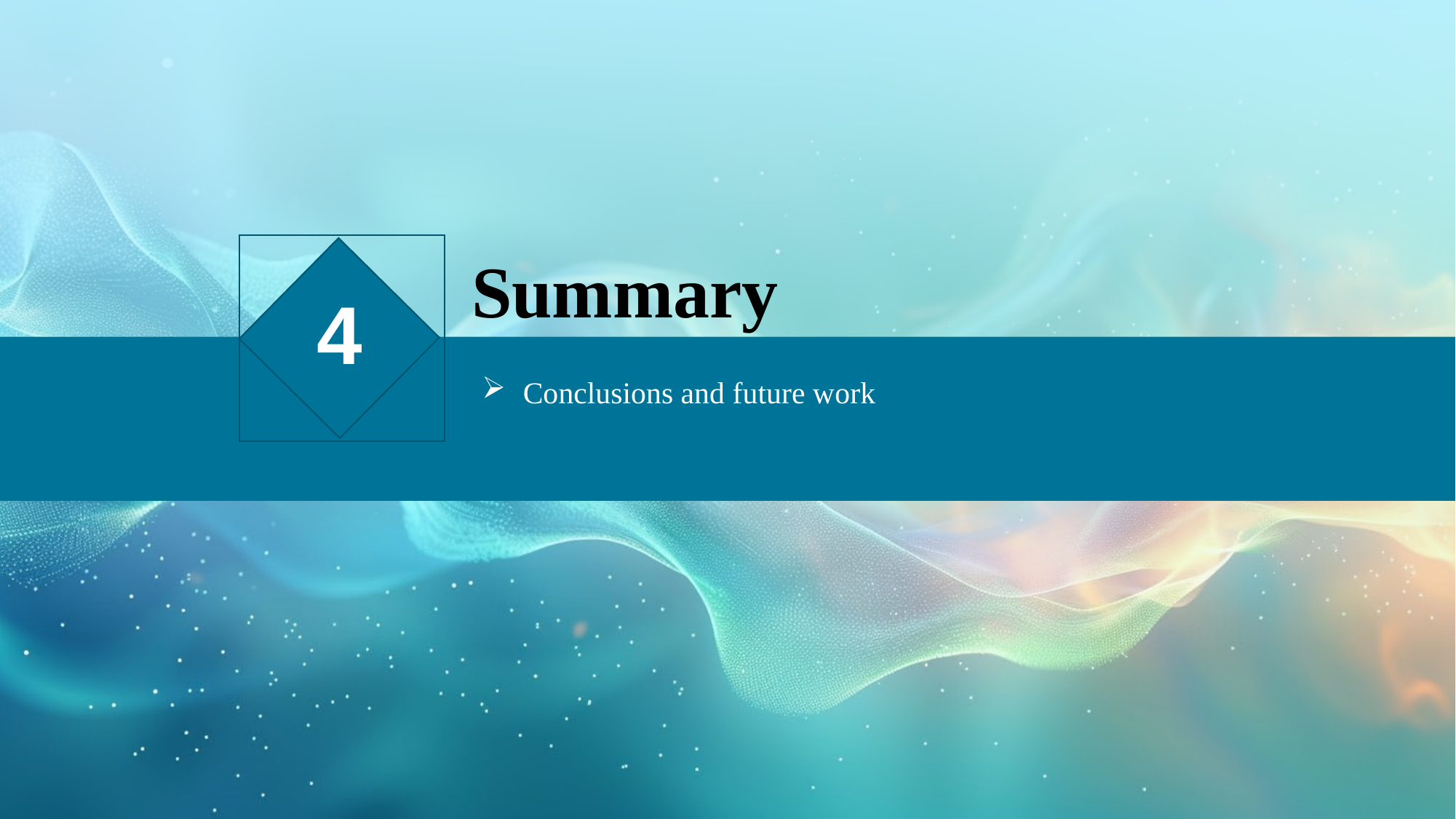

# Summary

4

Conclusions and future work